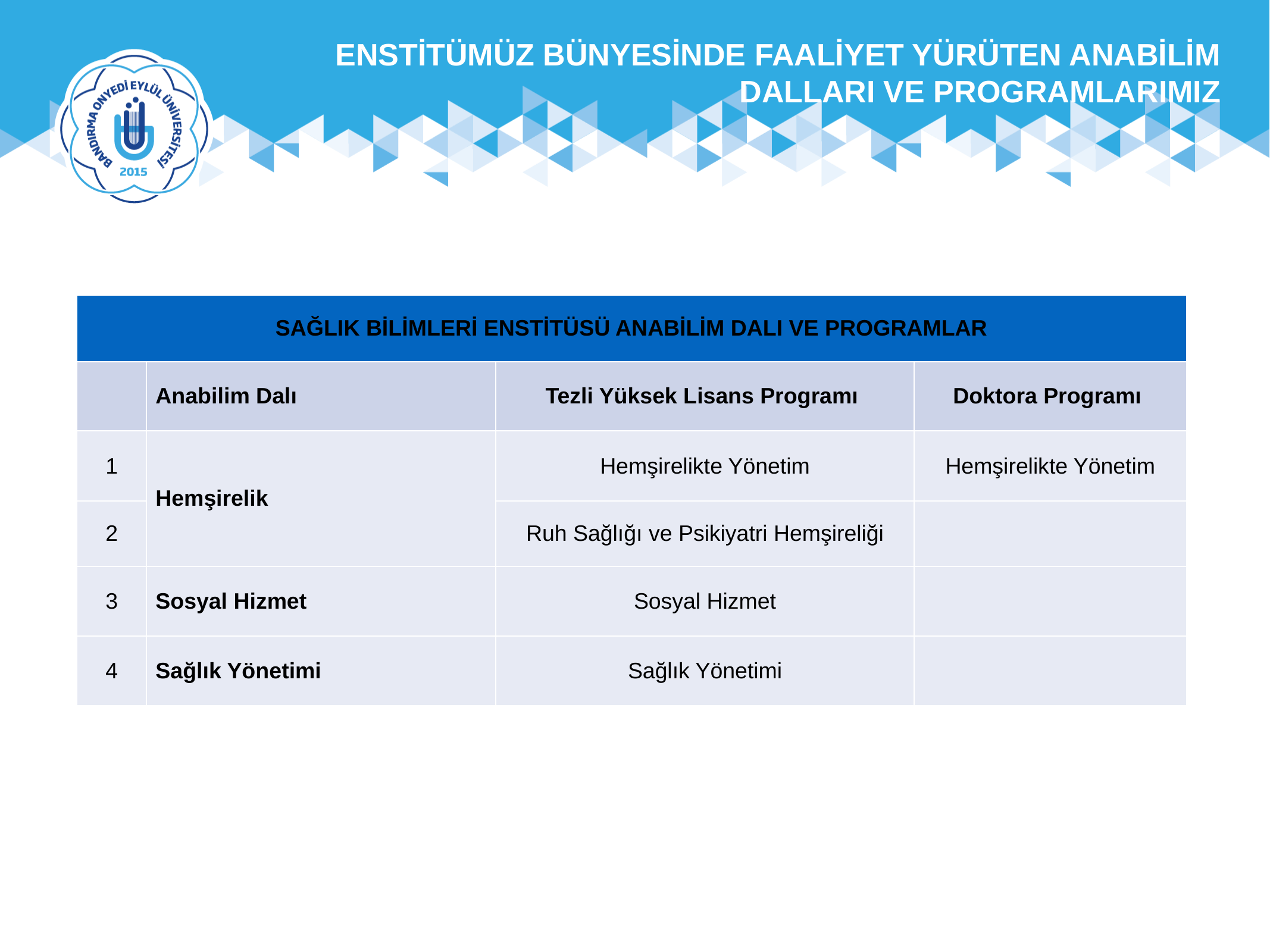

ENSTİTÜMÜZ BÜNYESİNDE FAALİYET YÜRÜTEN ANABİLİM DALLARI VE PROGRAMLARIMIZ
| SAĞLIK BİLİMLERİ ENSTİTÜSÜ ANABİLİM DALI VE PROGRAMLAR |  |  |  |
| --- | --- | --- | --- |
|  | Anabilim Dalı | Tezli Yüksek Lisans Programı | Doktora Programı |
| 1 | Hemşirelik | Hemşirelikte Yönetim | Hemşirelikte Yönetim |
| 2 |  | Ruh Sağlığı ve Psikiyatri Hemşireliği |  |
| 3 | Sosyal Hizmet | Sosyal Hizmet |  |
| 4 | Sağlık Yönetimi | Sağlık Yönetimi |  |